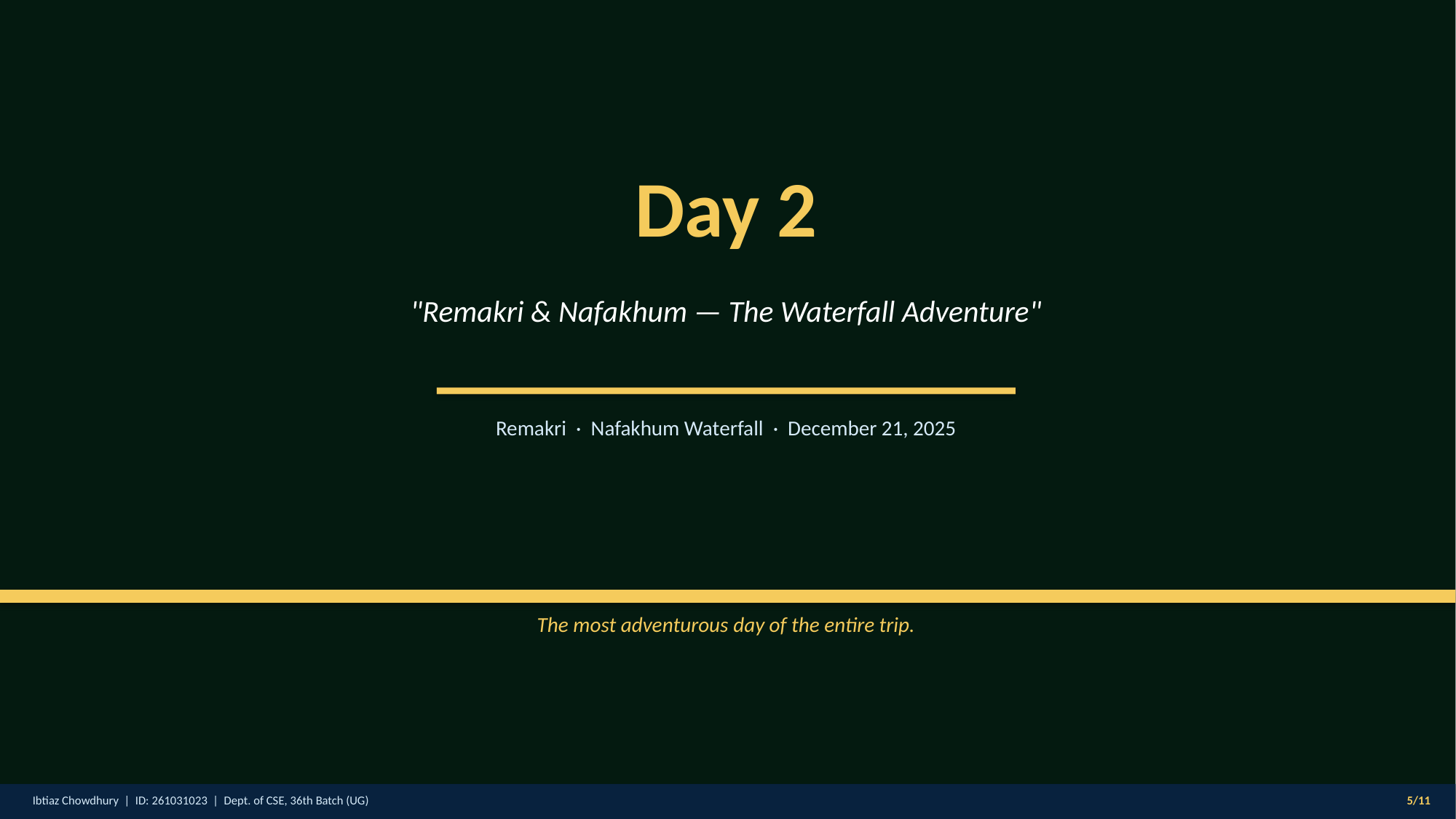

Day 2
"Remakri & Nafakhum — The Waterfall Adventure"

Remakri  ·  Nafakhum Waterfall  ·  December 21, 2025

The most adventurous day of the entire trip.

Ibtiaz Chowdhury  |  ID: 261031023  |  Dept. of CSE, 36th Batch (UG)
5/11